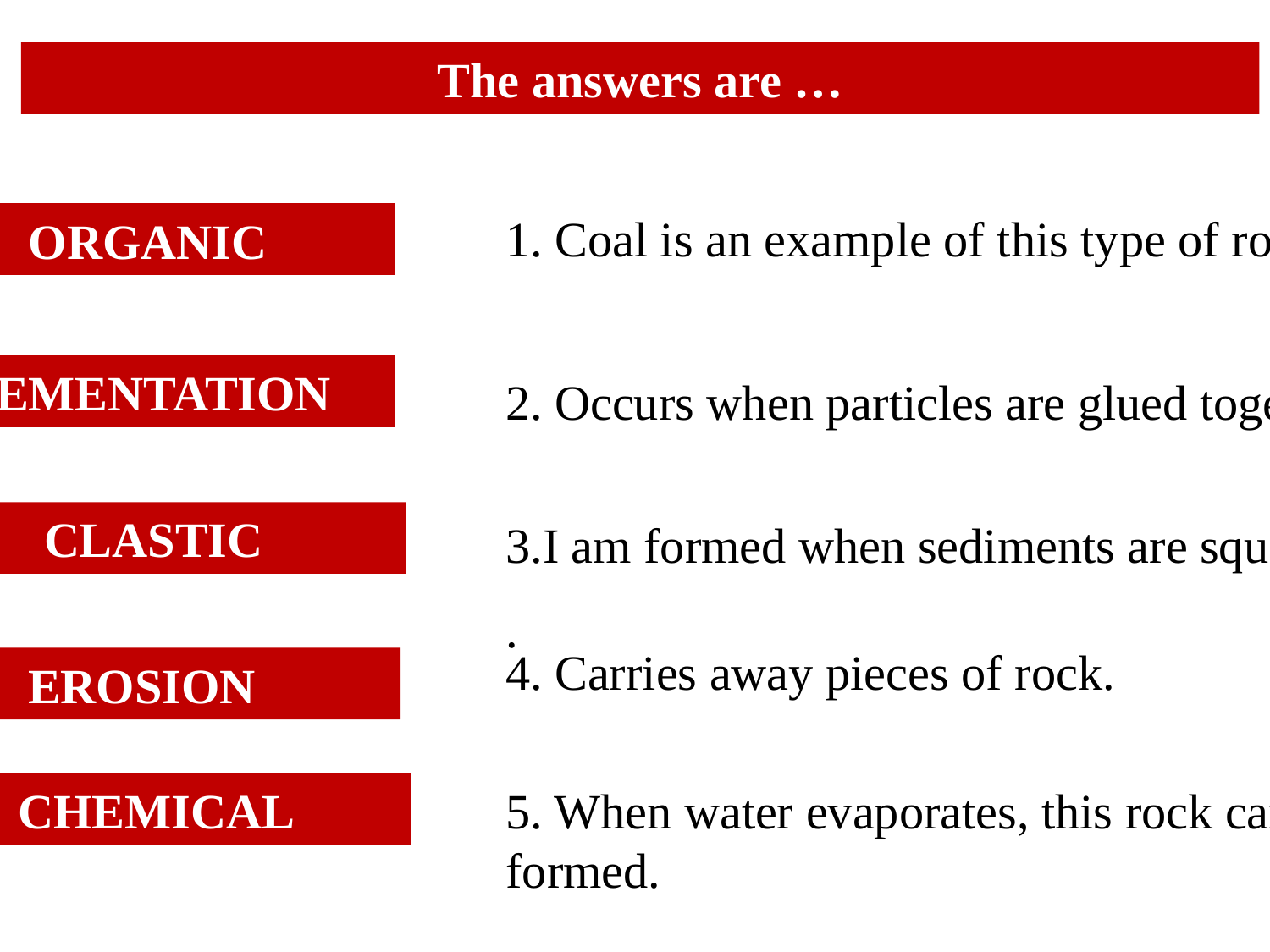

The answers are …
1. Coal is an example of this type of rock.
G O I C A R N
ORGANIC
CEMENTATION
I N E C T M A O N T E
2. Occurs when particles are glued together.
CLASTIC
T L C C I S A
3.I am formed when sediments are squeezed.
.
4. Carries away pieces of rock.
N E S I  O O R
EROSION
CHEMICAL
5. When water evaporates, this rock can be formed.
L A  H C E I C M